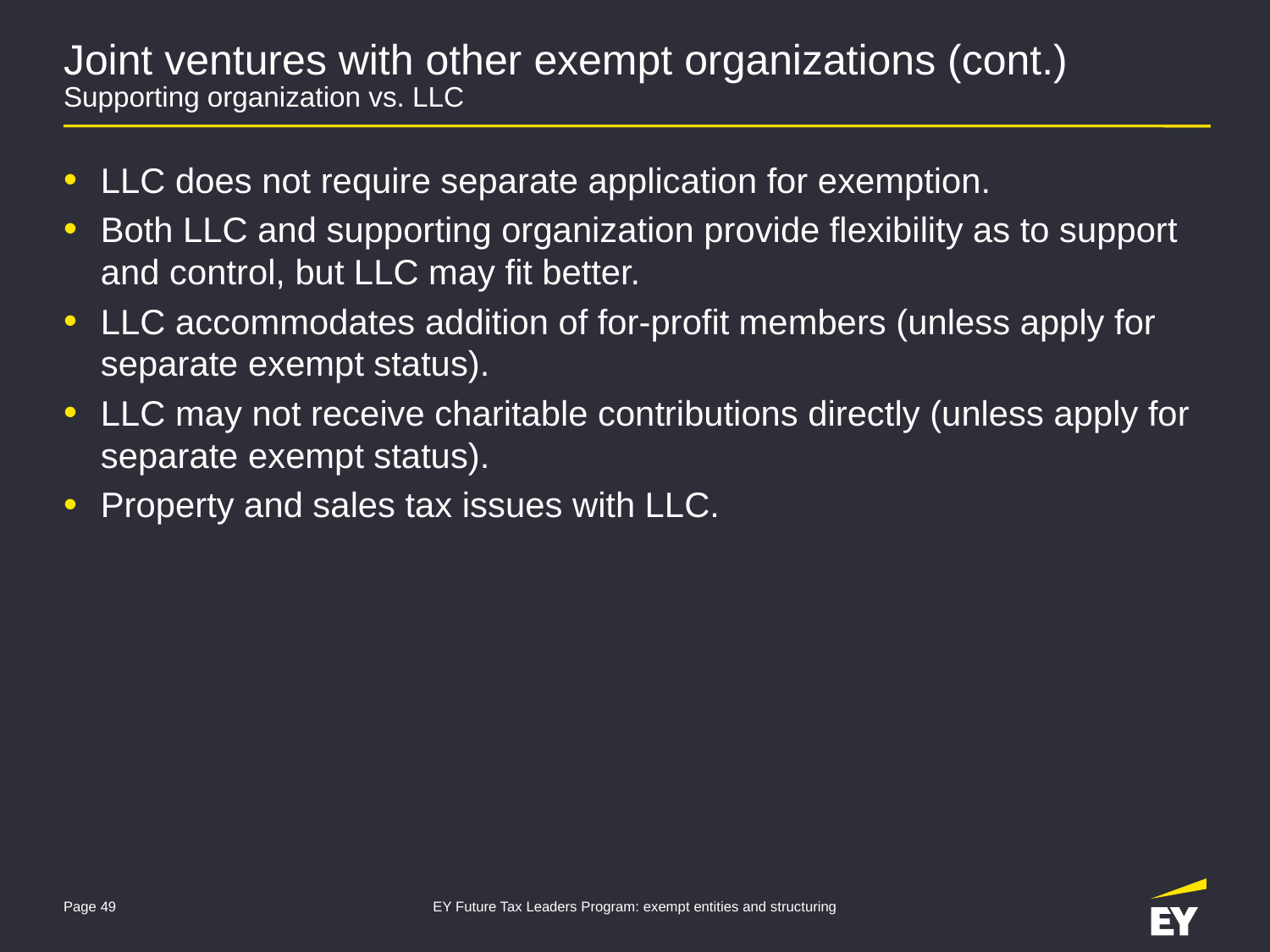

# Joint ventures with other exempt organizations (cont.) Supporting organization vs. LLC
LLC does not require separate application for exemption.
Both LLC and supporting organization provide flexibility as to support and control, but LLC may fit better.
LLC accommodates addition of for-profit members (unless apply for
separate exempt status).
LLC may not receive charitable contributions directly (unless apply for separate exempt status).
Property and sales tax issues with LLC.